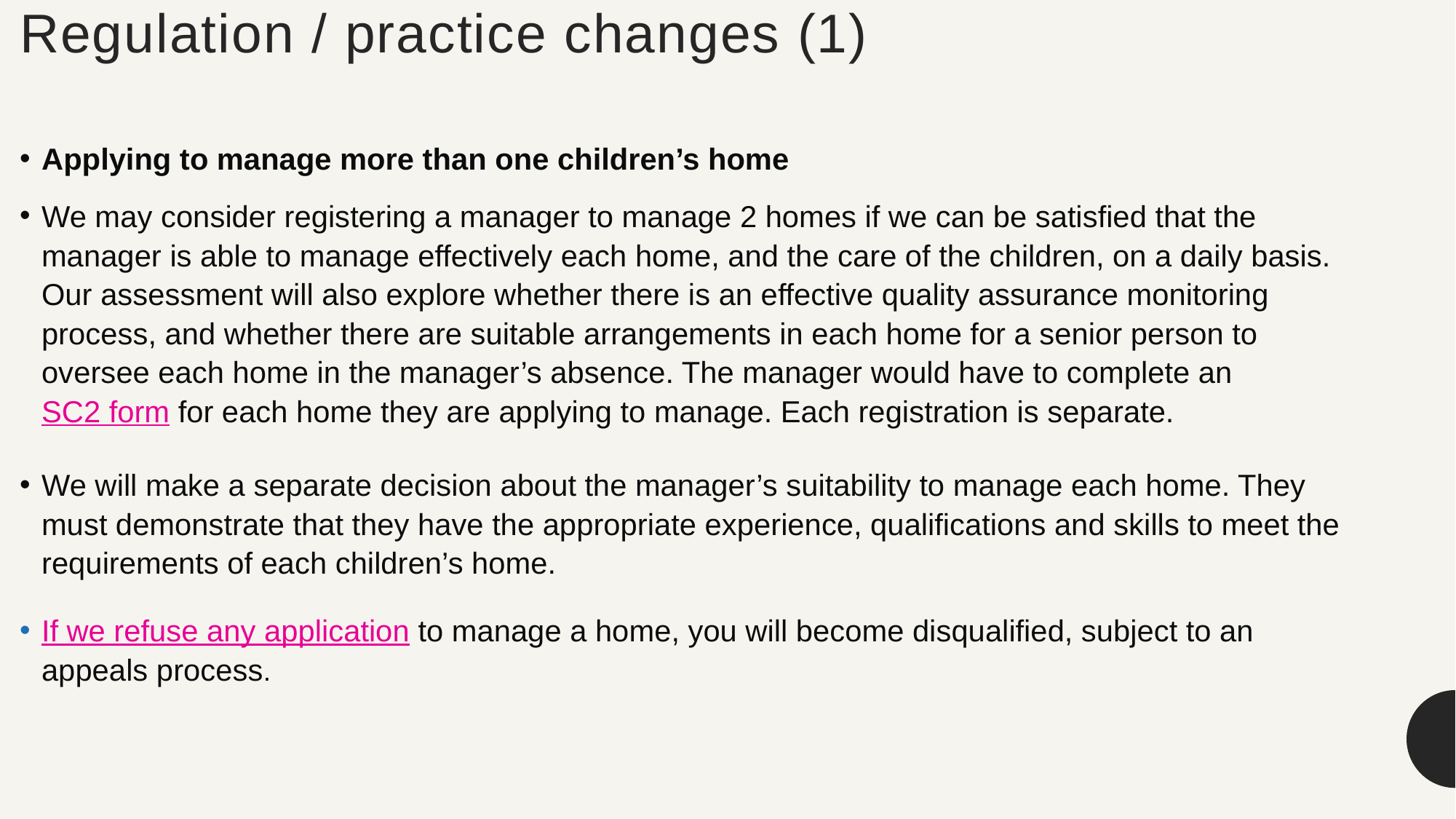

# Regulation / practice changes (1)
Applying to manage more than one children’s home
We may consider registering a manager to manage 2 homes if we can be satisfied that the manager is able to manage effectively each home, and the care of the children, on a daily basis. Our assessment will also explore whether there is an effective quality assurance monitoring process, and whether there are suitable arrangements in each home for a senior person to oversee each home in the manager’s absence. The manager would have to complete an SC2 form for each home they are applying to manage. Each registration is separate.
We will make a separate decision about the manager’s suitability to manage each home. They must demonstrate that they have the appropriate experience, qualifications and skills to meet the requirements of each children’s home.
If we refuse any application to manage a home, you will become disqualified, subject to an appeals process.